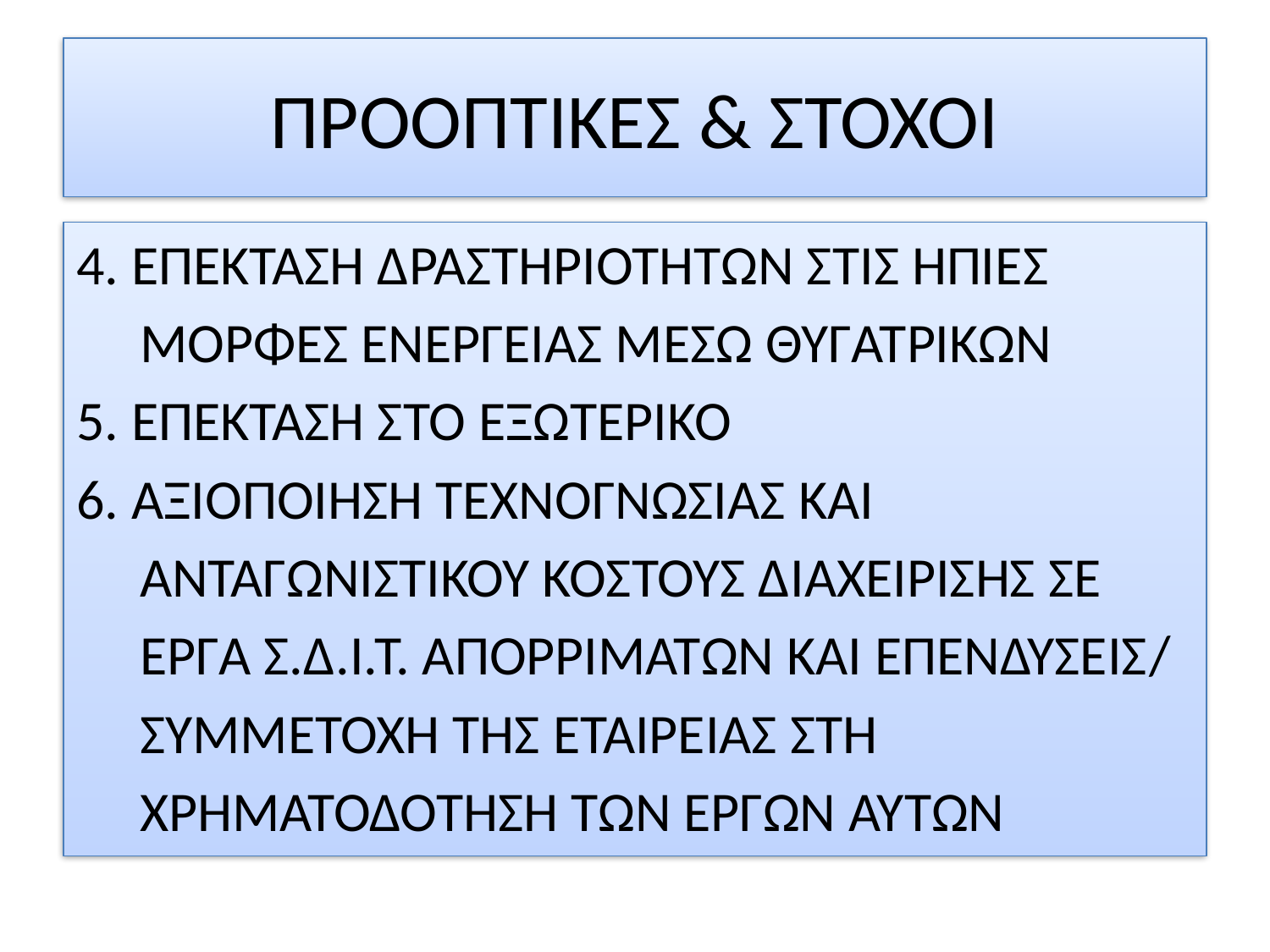

# ΠΡΟΟΠΤΙΚΕΣ & ΣΤΟΧΟΙ
4. ΕΠΕΚΤΑΣΗ ΔΡΑΣΤΗΡΙΟΤΗΤΩΝ ΣΤΙΣ ΗΠΙΕΣ
     ΜΟΡΦΕΣ ΕΝΕΡΓΕΙΑΣ ΜΕΣΩ ΘΥΓΑΤΡΙΚΩΝ
5. ΕΠΕΚΤΑΣΗ ΣΤΟ ΕΞΩΤΕΡΙΚΟ
6. ΑΞΙΟΠΟΙΗΣΗ ΤΕΧΝΟΓΝΩΣΙΑΣ ΚΑΙ
     ΑΝΤΑΓΩΝΙΣΤΙΚΟΥ ΚΟΣΤΟΥΣ ΔΙΑΧΕΙΡΙΣΗΣ ΣΕ
     ΕΡΓΑ Σ.Δ.Ι.Τ. ΑΠΟΡΡΙΜΑΤΩΝ ΚΑΙ ΕΠΕΝΔΥΣΕΙΣ/
     ΣΥΜΜΕΤΟΧΗ ΤΗΣ ΕΤΑΙΡΕΙΑΣ ΣΤΗ
     ΧΡΗΜΑΤΟΔΟΤΗΣΗ ΤΩΝ ΕΡΓΩΝ ΑΥΤΩΝ